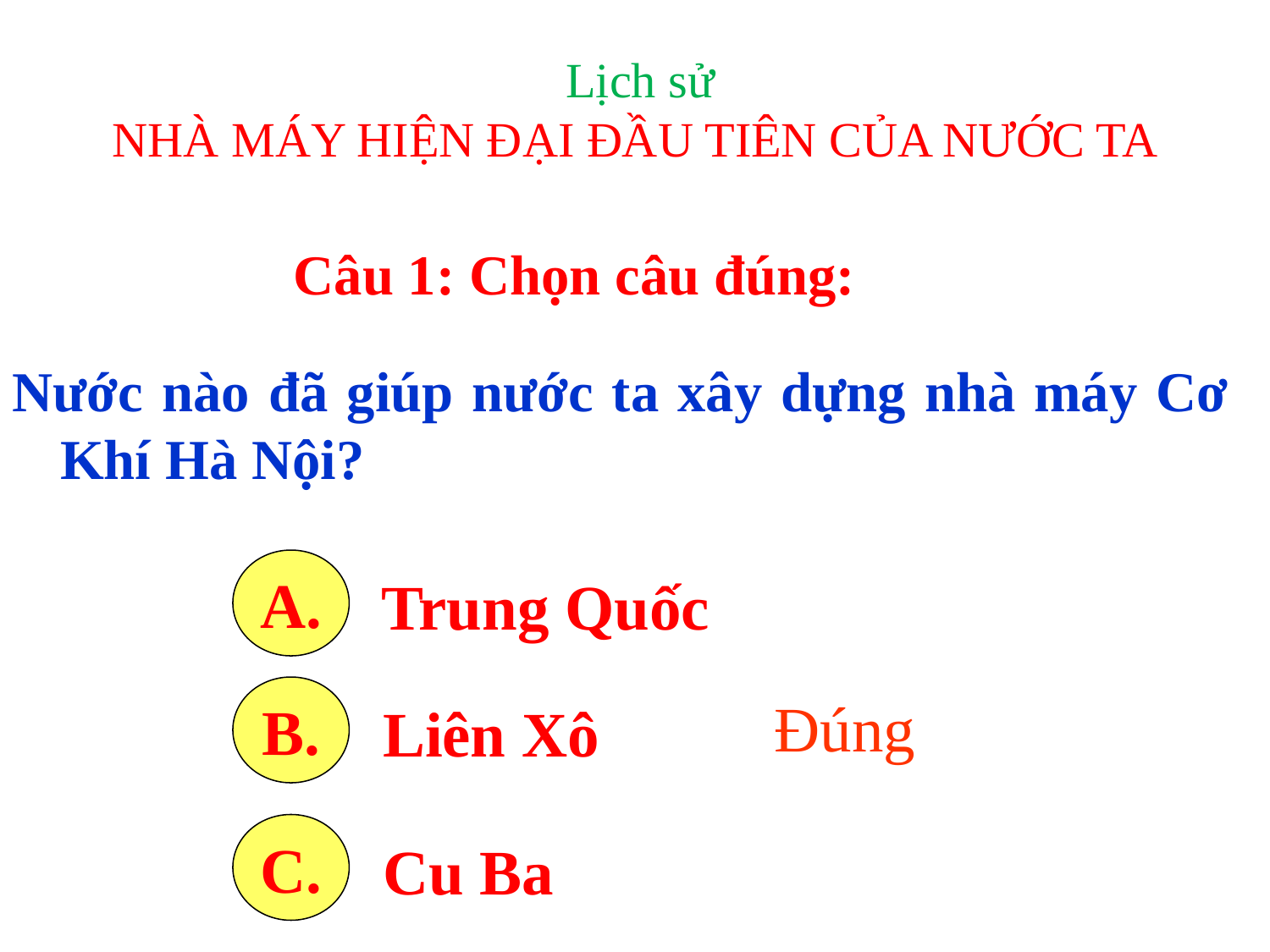

Lịch sử
NHÀ MÁY HIỆN ĐẠI ĐẦU TIÊN CỦA NƯỚC TA
                  Câu 1: Chọn câu đúng:
Nước nào đã giúp nước ta xây dựng nhà máy Cơ Khí Hà Nội?
A.
Trung Quốc
B.
Đúng
Liên Xô
C.
Cu Ba